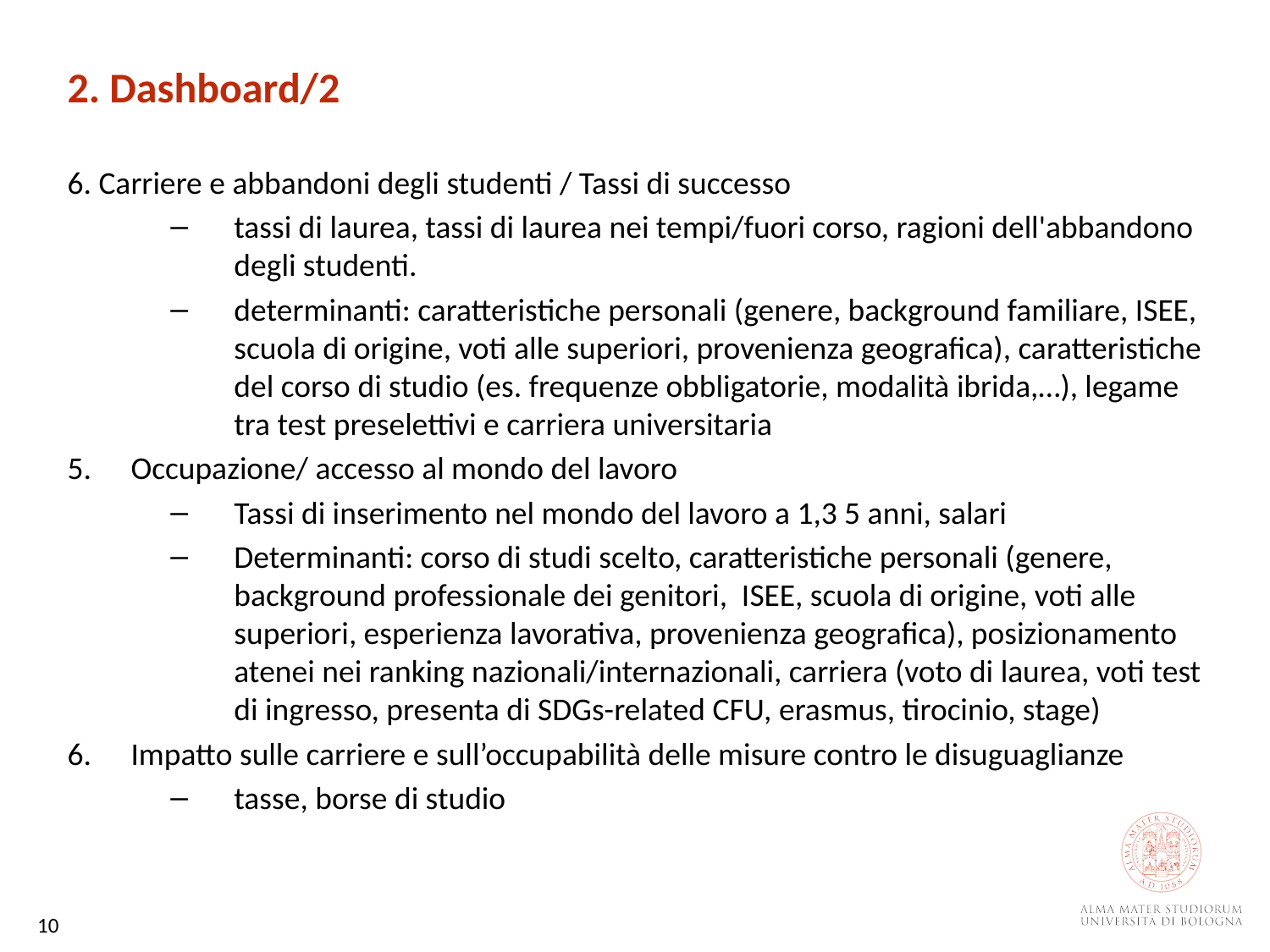

2. Dashboard/2
6. Carriere e abbandoni degli studenti / Tassi di successo
tassi di laurea, tassi di laurea nei tempi/fuori corso, ragioni dell'abbandono degli studenti.
determinanti: caratteristiche personali (genere, background familiare, ISEE, scuola di origine, voti alle superiori, provenienza geografica), caratteristiche del corso di studio (es. frequenze obbligatorie, modalità ibrida,…), legame tra test preselettivi e carriera universitaria
Occupazione/ accesso al mondo del lavoro
Tassi di inserimento nel mondo del lavoro a 1,3 5 anni, salari
Determinanti: corso di studi scelto, caratteristiche personali (genere, background professionale dei genitori,  ISEE, scuola di origine, voti alle superiori, esperienza lavorativa, provenienza geografica), posizionamento atenei nei ranking nazionali/internazionali, carriera (voto di laurea, voti test di ingresso, presenta di SDGs-related CFU, erasmus, tirocinio, stage)
Impatto sulle carriere e sull’occupabilità delle misure contro le disuguaglianze
tasse, borse di studio